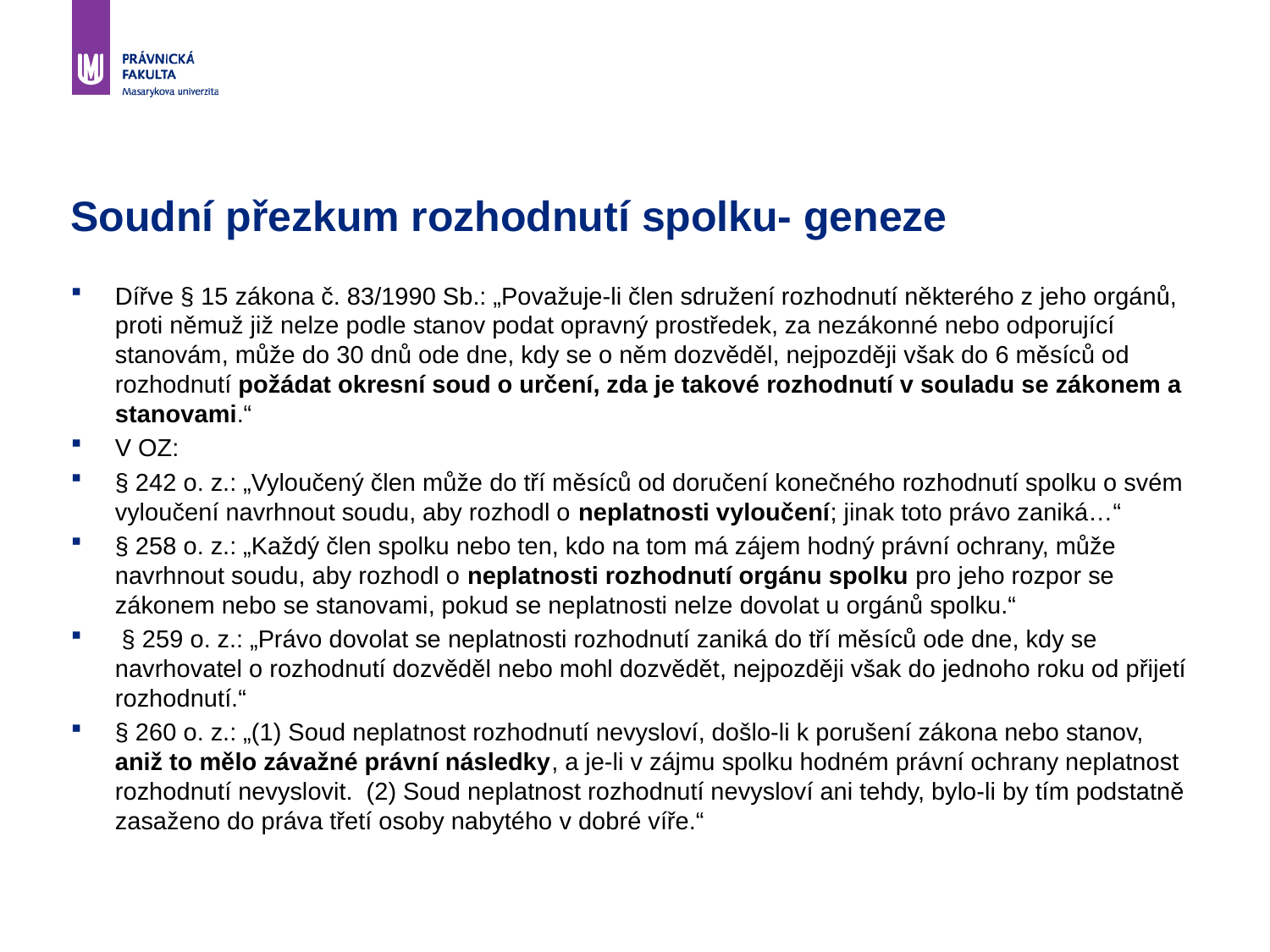

# Soudní přezkum rozhodnutí spolku- geneze
Dířve § 15 zákona č. 83/1990 Sb.: „Považuje-li člen sdružení rozhodnutí některého z jeho orgánů, proti němuž již nelze podle stanov podat opravný prostředek, za nezákonné nebo odporující stanovám, může do 30 dnů ode dne, kdy se o něm dozvěděl, nejpozději však do 6 měsíců od rozhodnutí požádat okresní soud o určení, zda je takové rozhodnutí v souladu se zákonem a stanovami.“
V OZ:
§ 242 o. z.: „Vyloučený člen může do tří měsíců od doručení konečného rozhodnutí spolku o svém vyloučení navrhnout soudu, aby rozhodl o neplatnosti vyloučení; jinak toto právo zaniká…“
§ 258 o. z.: „Každý člen spolku nebo ten, kdo na tom má zájem hodný právní ochrany, může navrhnout soudu, aby rozhodl o neplatnosti rozhodnutí orgánu spolku pro jeho rozpor se zákonem nebo se stanovami, pokud se neplatnosti nelze dovolat u orgánů spolku.“
 § 259 o. z.: „Právo dovolat se neplatnosti rozhodnutí zaniká do tří měsíců ode dne, kdy se navrhovatel o rozhodnutí dozvěděl nebo mohl dozvědět, nejpozději však do jednoho roku od přijetí rozhodnutí.“
§ 260 o. z.: „(1) Soud neplatnost rozhodnutí nevysloví, došlo-li k porušení zákona nebo stanov, aniž to mělo závažné právní následky, a je-li v zájmu spolku hodném právní ochrany neplatnost rozhodnutí nevyslovit.  (2) Soud neplatnost rozhodnutí nevysloví ani tehdy, bylo-li by tím podstatně zasaženo do práva třetí osoby nabytého v dobré víře.“